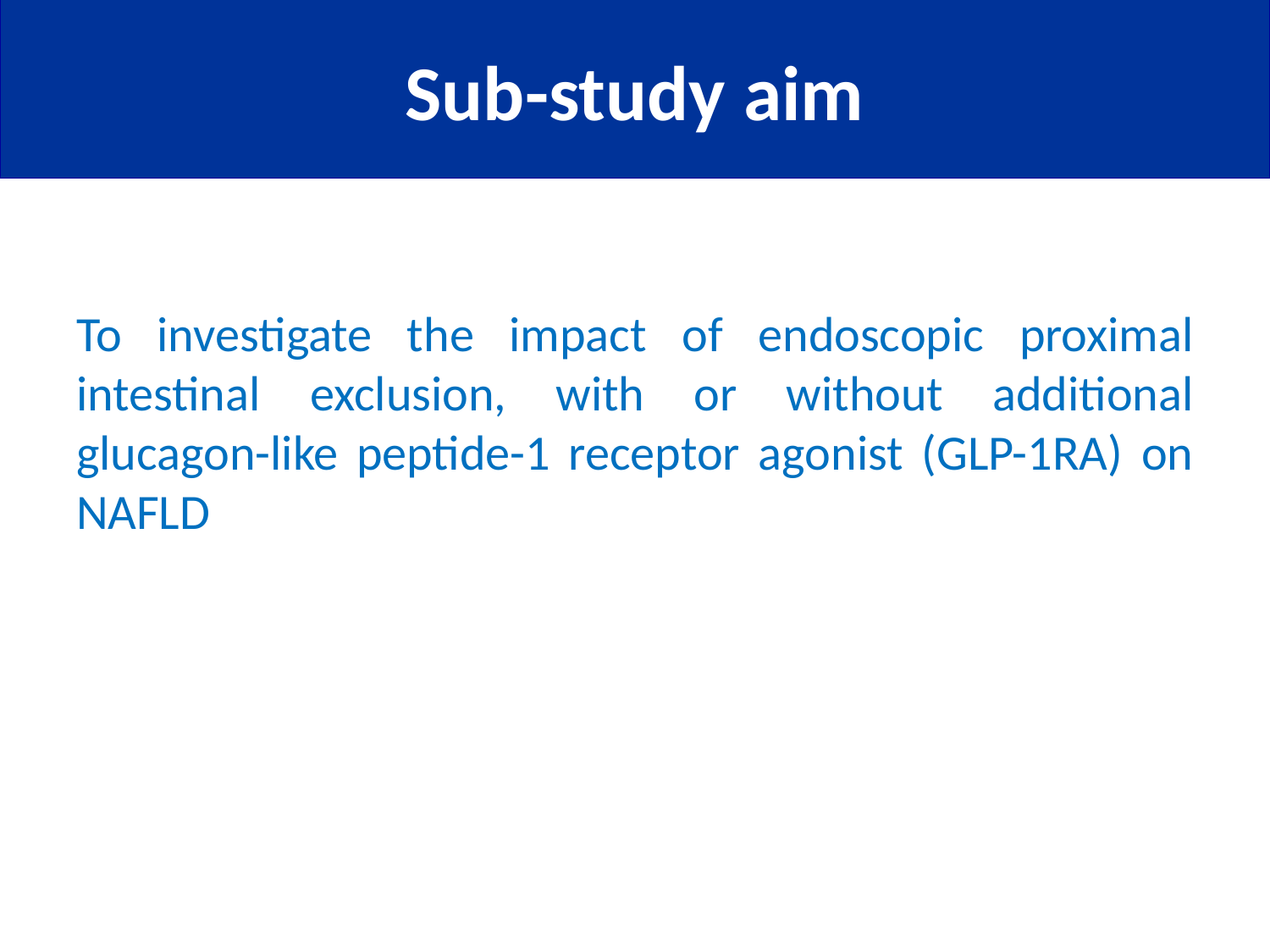

# Sub-study aim
To investigate the impact of endoscopic proximal intestinal exclusion, with or without additional glucagon-like peptide-1 receptor agonist (GLP-1RA) on NAFLD